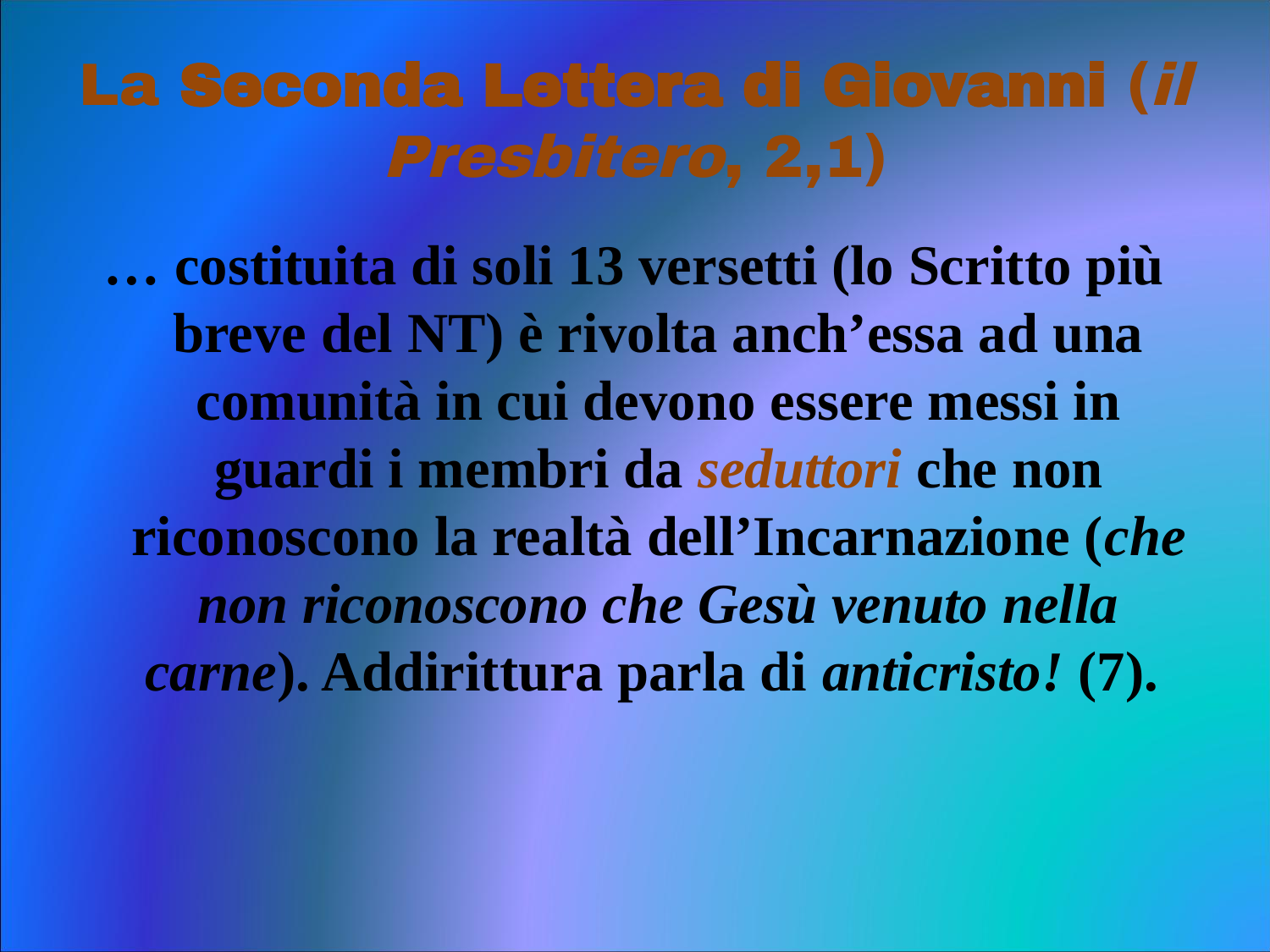

# La Seconda Lettera di Giovanni (il Presbitero, 2,1)
… costituita di soli 13 versetti (lo Scritto più breve del NT) è rivolta anch’essa ad una comunità in cui devono essere messi in guardi i membri da seduttori che non riconoscono la realtà dell’Incarnazione (che non riconoscono che Gesù venuto nella carne). Addirittura parla di anticristo! (7).